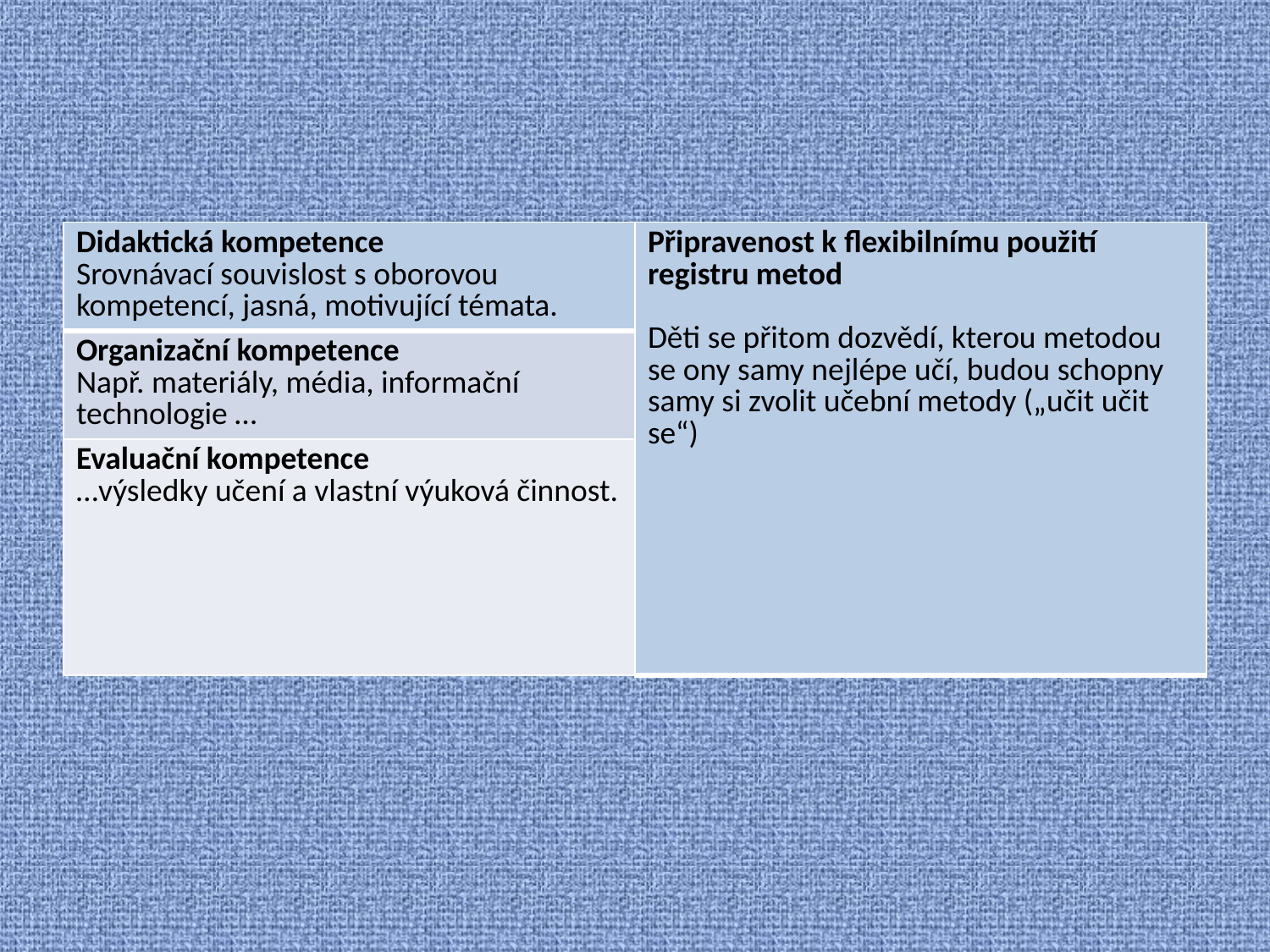

| Didaktická kompetence Srovnávací souvislost s oborovou kompetencí, jasná, motivující témata. | Připravenost k flexibilnímu použití registru metod Děti se přitom dozvědí, kterou metodou se ony samy nejlépe učí, budou schopny samy si zvolit učební metody („učit učit se“) |
| --- | --- |
| Organizační kompetence Např. materiály, média, informační technologie … |  |
| Evaluační kompetence …výsledky učení a vlastní výuková činnost. |  |